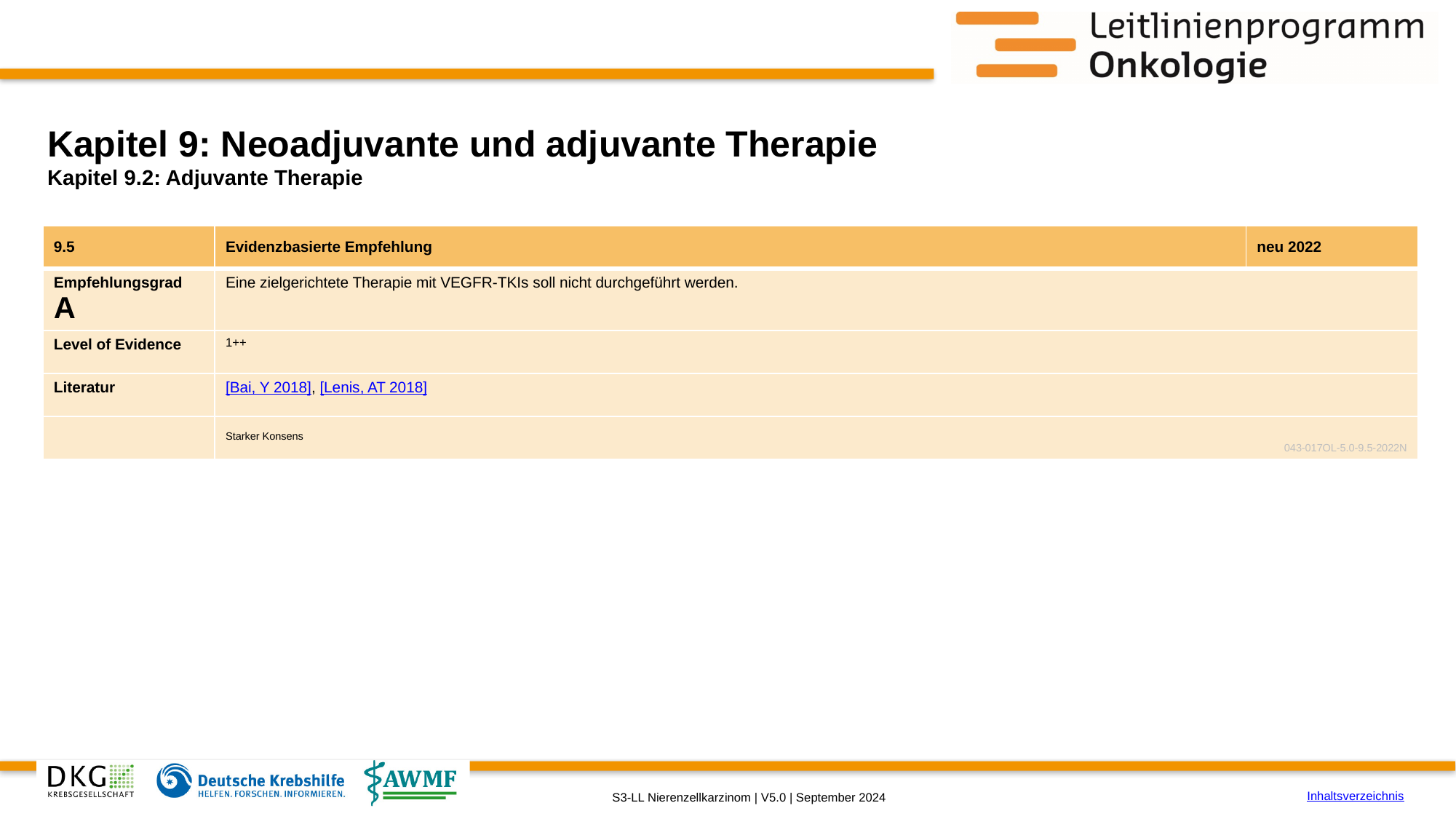

# Kapitel 9: Neoadjuvante und adjuvante Therapie
Kapitel 9.2: Adjuvante Therapie
| 9.5 | Evidenzbasierte Empfehlung | neu 2022 |
| --- | --- | --- |
| Empfehlungsgrad A | Eine zielgerichtete Therapie mit VEGFR-TKIs soll nicht durchgeführt werden. |  |
| Level of Evidence | 1++ |  |
| Literatur | [Bai, Y 2018], [Lenis, AT 2018] |  |
|  | Starker Konsens 043-017OL-5.0-9.5-2022N |  |
Inhaltsverzeichnis
S3-LL Nierenzellkarzinom | V5.0 | September 2024